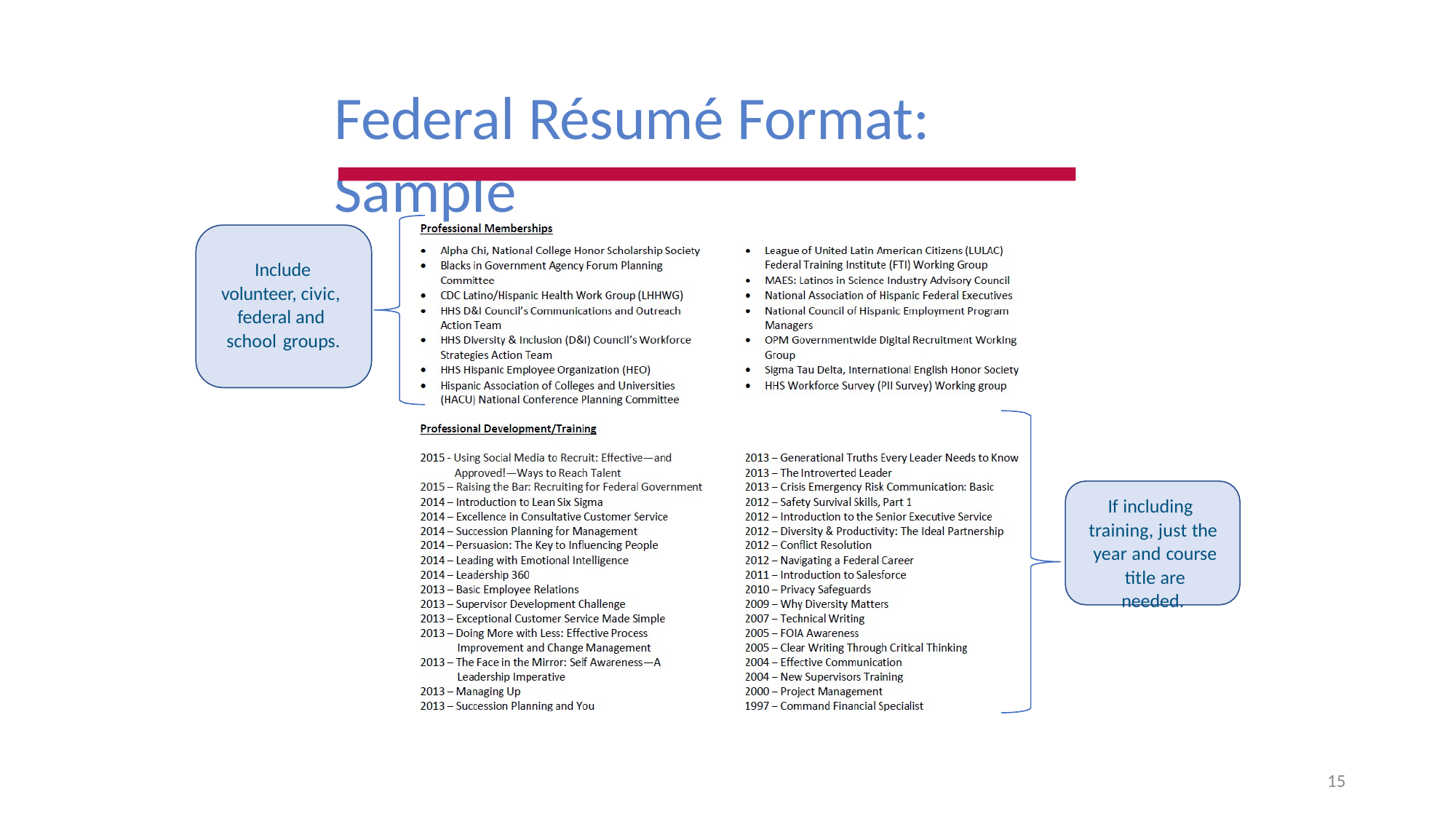

# Federal Résumé Format: Sample

Include
volunteer, civic,  federal and  school groups.

If including  training, just the  year and course  title are needed.
15